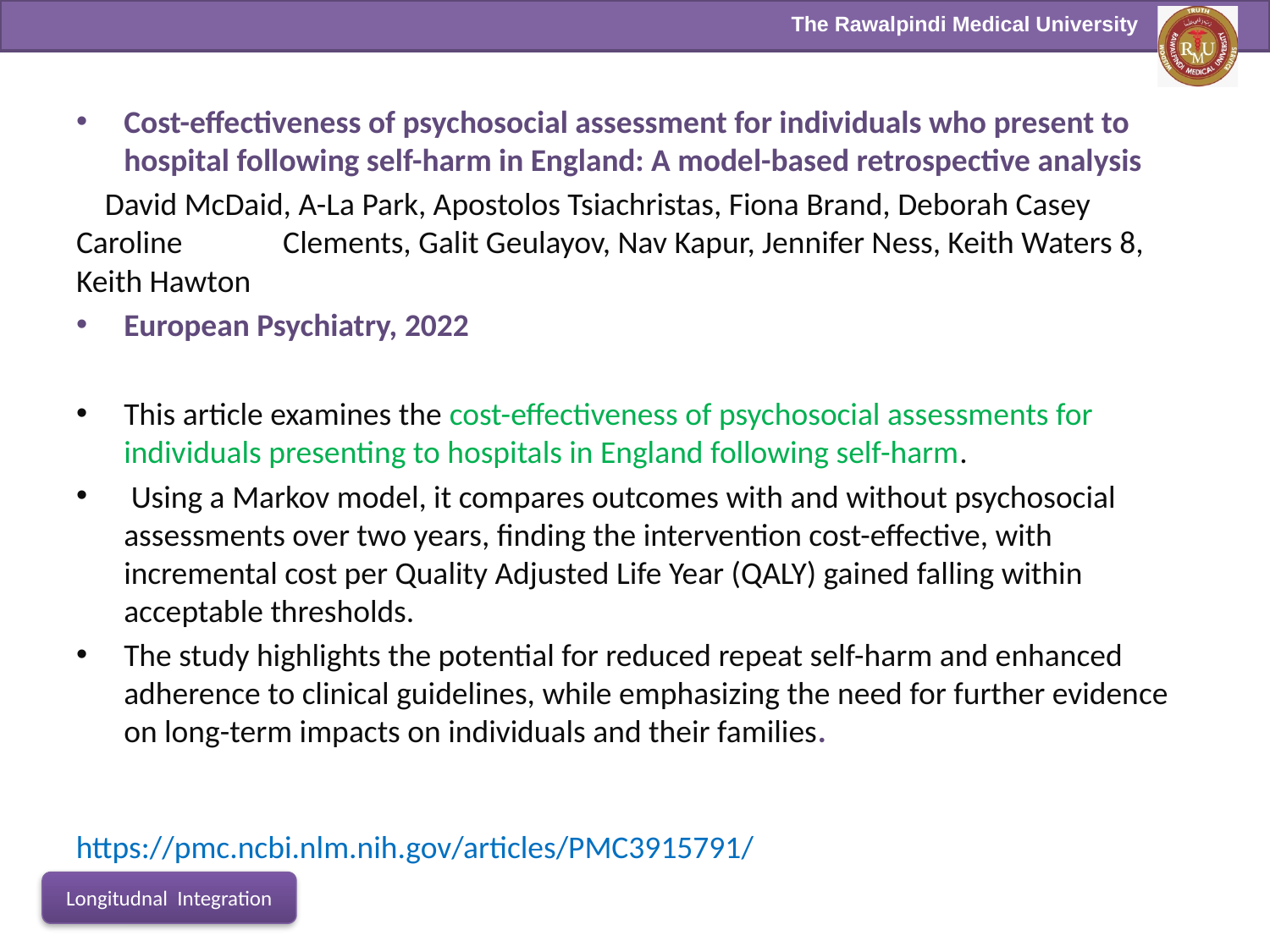

Cost-effectiveness of psychosocial assessment for individuals who present to hospital following self-harm in England: A model-based retrospective analysis
    David McDaid, A-La Park, Apostolos Tsiachristas, Fiona Brand, Deborah Casey  Caroline              Clements, Galit Geulayov, Nav Kapur, Jennifer Ness, Keith Waters 8, Keith Hawton
European Psychiatry, 2022

This article examines the cost-effectiveness of psychosocial assessments for individuals presenting to hospitals in England following self-harm.
 Using a Markov model, it compares outcomes with and without psychosocial assessments over two years, finding the intervention cost-effective, with incremental cost per Quality Adjusted Life Year (QALY) gained falling within acceptable thresholds.
The study highlights the potential for reduced repeat self-harm and enhanced adherence to clinical guidelines, while emphasizing the need for further evidence on long-term impacts on individuals and their families.
https://pmc.ncbi.nlm.nih.gov/articles/PMC3915791/
Longitudnal  Integration
# Spiral integration